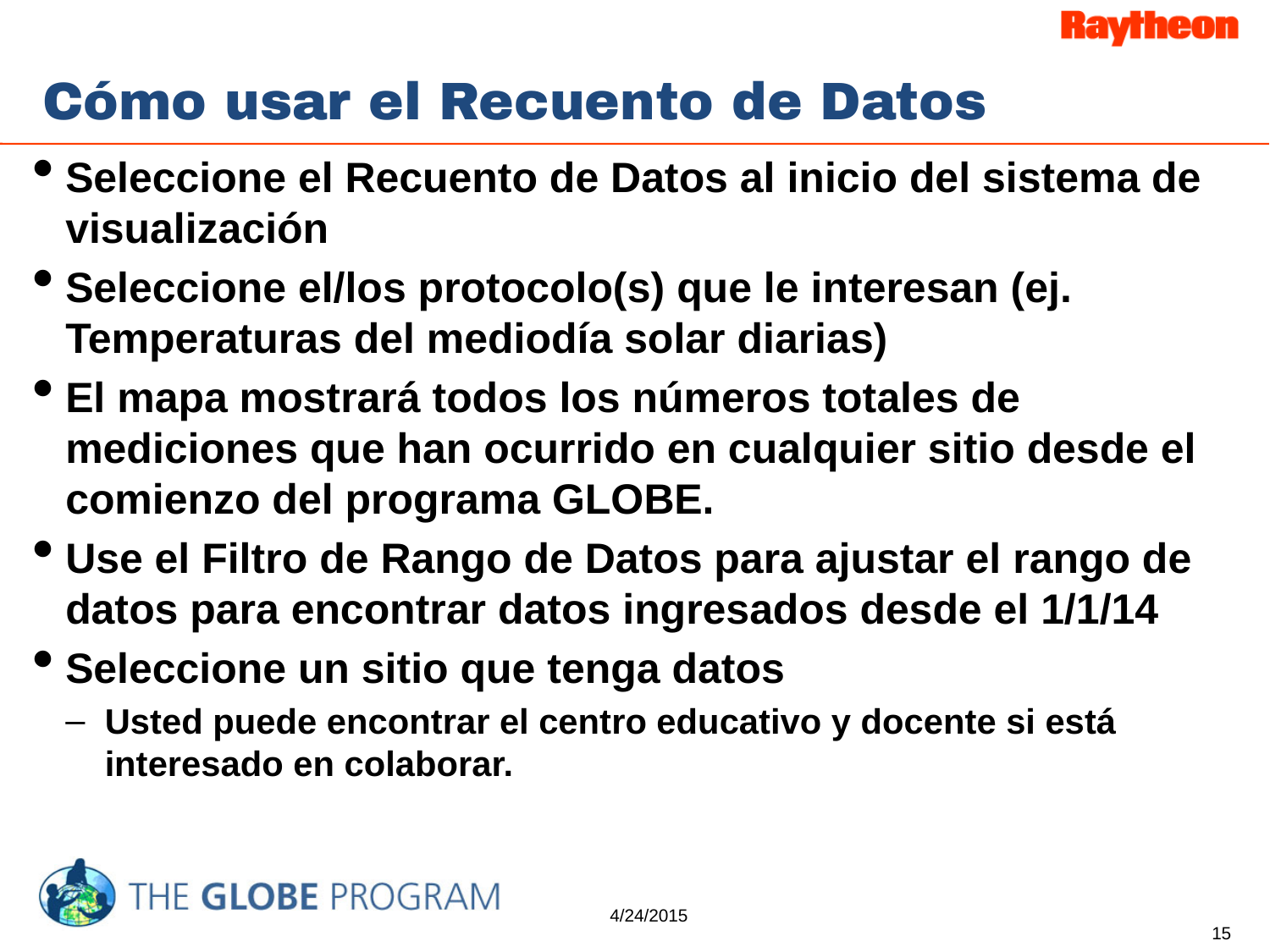

# Cómo usar el Recuento de Datos
Seleccione el Recuento de Datos al inicio del sistema de visualización
Seleccione el/los protocolo(s) que le interesan (ej. Temperaturas del mediodía solar diarias)
El mapa mostrará todos los números totales de mediciones que han ocurrido en cualquier sitio desde el comienzo del programa GLOBE.
Use el Filtro de Rango de Datos para ajustar el rango de datos para encontrar datos ingresados desde el 1/1/14
Seleccione un sitio que tenga datos
Usted puede encontrar el centro educativo y docente si está interesado en colaborar.
4/24/2015
15